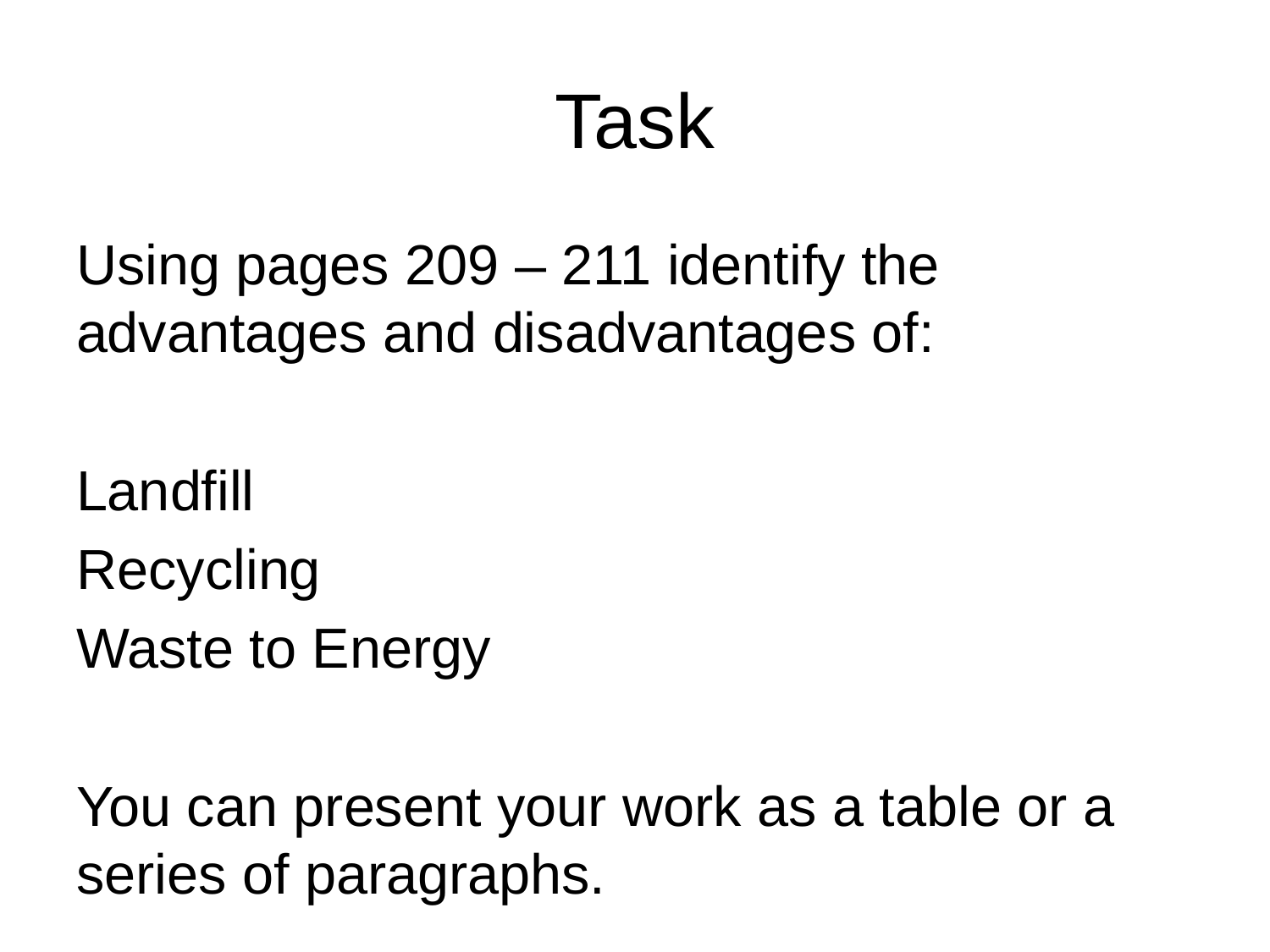

# Task
Using pages 209 – 211 identify the advantages and disadvantages of:

Landfill
Recycling
Waste to Energy

You can present your work as a table or a series of paragraphs.